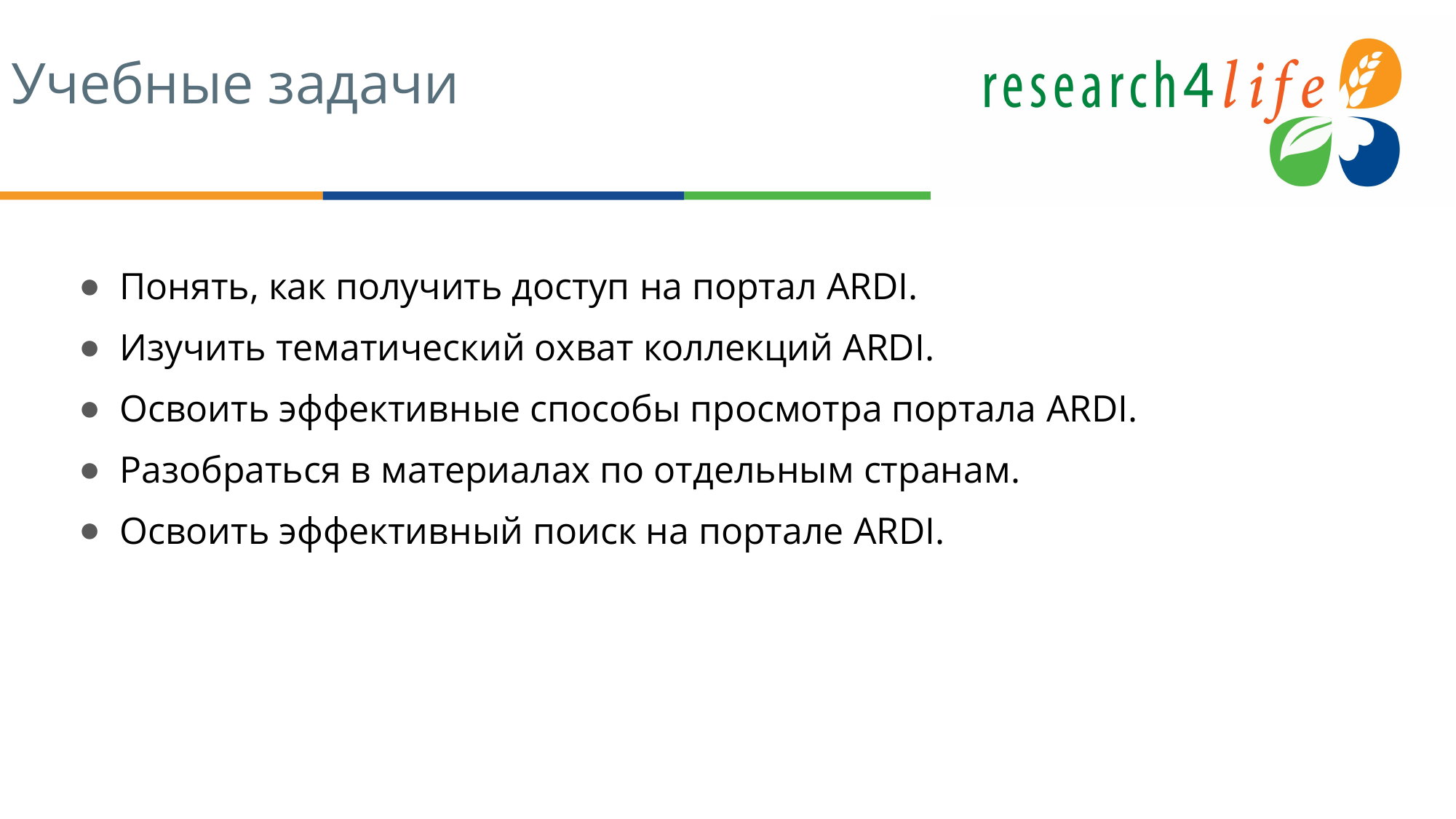

# Учебные задачи
Понять, как получить доступ на портал ARDI.
Изучить тематический охват коллекций ARDI.
Освоить эффективные способы просмотра портала ARDI.
Разобраться в материалах по отдельным странам.
Освоить эффективный поиск на портале ARDI.